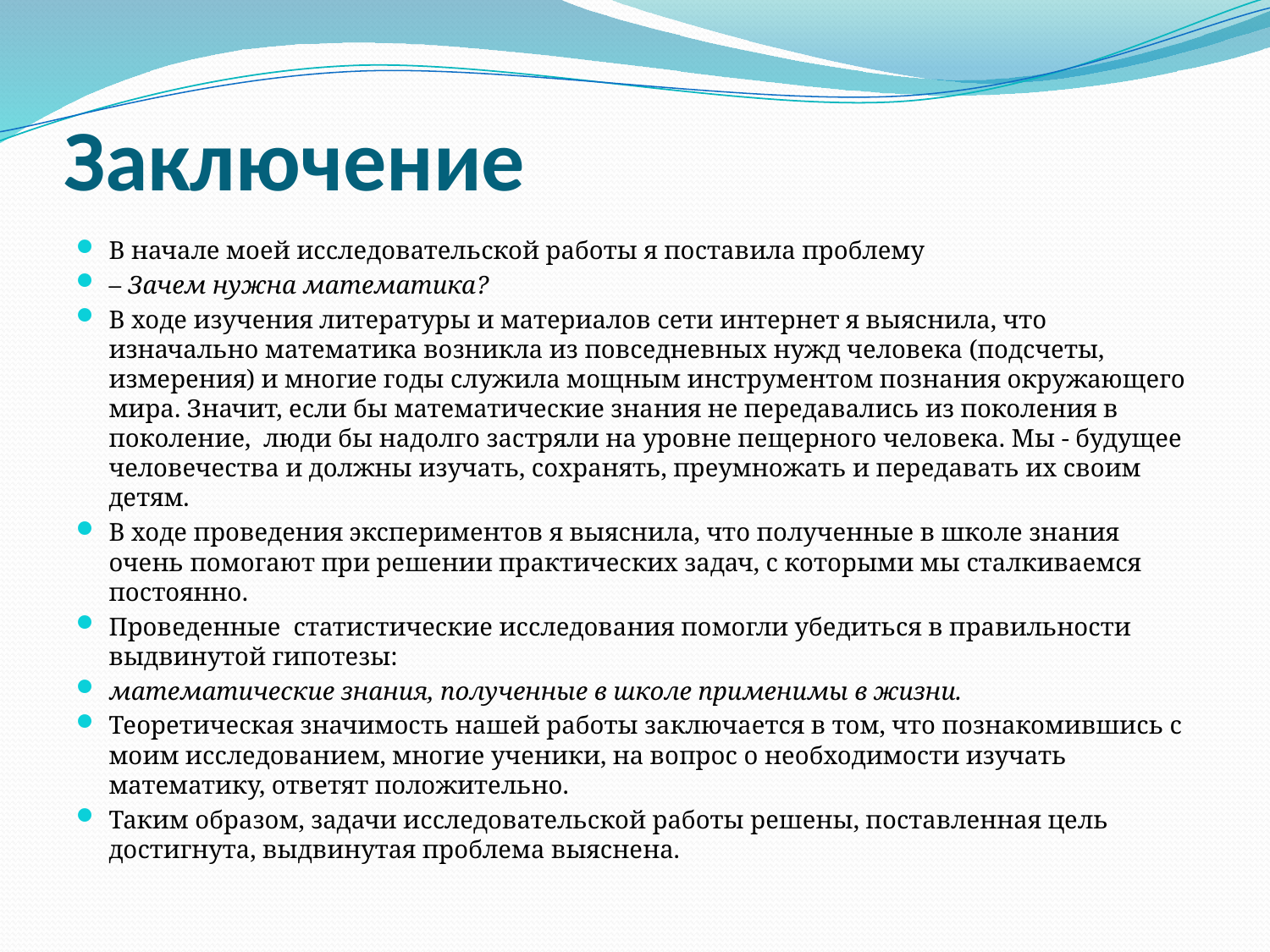

# Заключение
В начале моей исследовательской работы я поставила проблему
– Зачем нужна математика?
В ходе изучения литературы и материалов сети интернет я выяснила, что изначально математика возникла из повседневных нужд человека (подсчеты, измерения) и многие годы служила мощным инструментом познания окружающего мира. Значит, если бы математические знания не передавались из поколения в поколение,  люди бы надолго застряли на уровне пещерного человека. Мы - будущее человечества и должны изучать, сохранять, преумножать и передавать их своим детям.
В ходе проведения экспериментов я выяснила, что полученные в школе знания очень помогают при решении практических задач, с которыми мы сталкиваемся постоянно.
Проведенные  статистические исследования помогли убедиться в правильности выдвинутой гипотезы:
математические знания, полученные в школе применимы в жизни.
Теоретическая значимость нашей работы заключается в том, что познакомившись с моим исследованием, многие ученики, на вопрос о необходимости изучать математику, ответят положительно.
Таким образом, задачи исследовательской работы решены, поставленная цель достигнута, выдвинутая проблема выяснена.